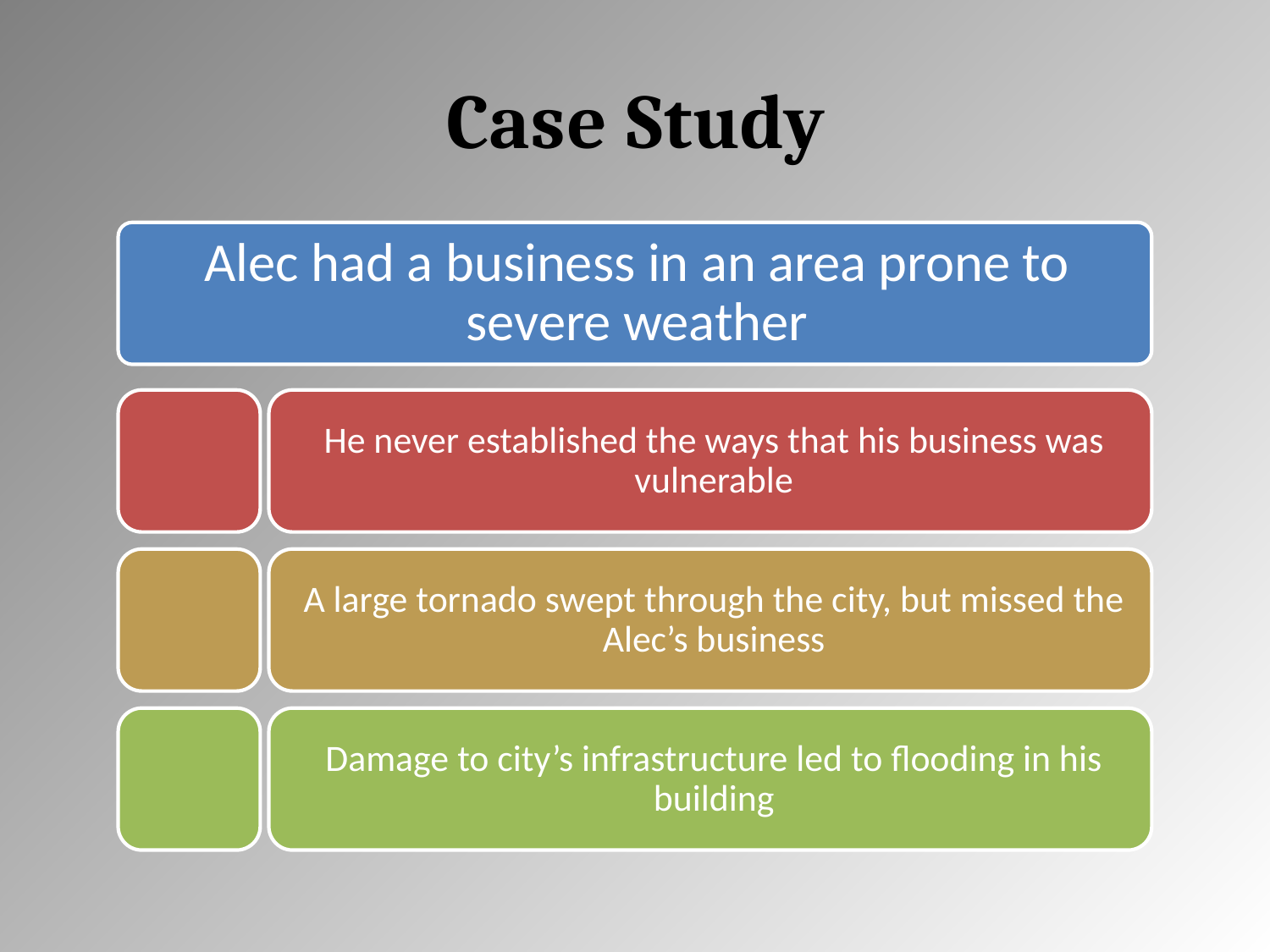

# Case Study
Alec had a business in an area prone to severe weather
He never established the ways that his business was vulnerable
A large tornado swept through the city, but missed the Alec’s business
Damage to city’s infrastructure led to flooding in his building